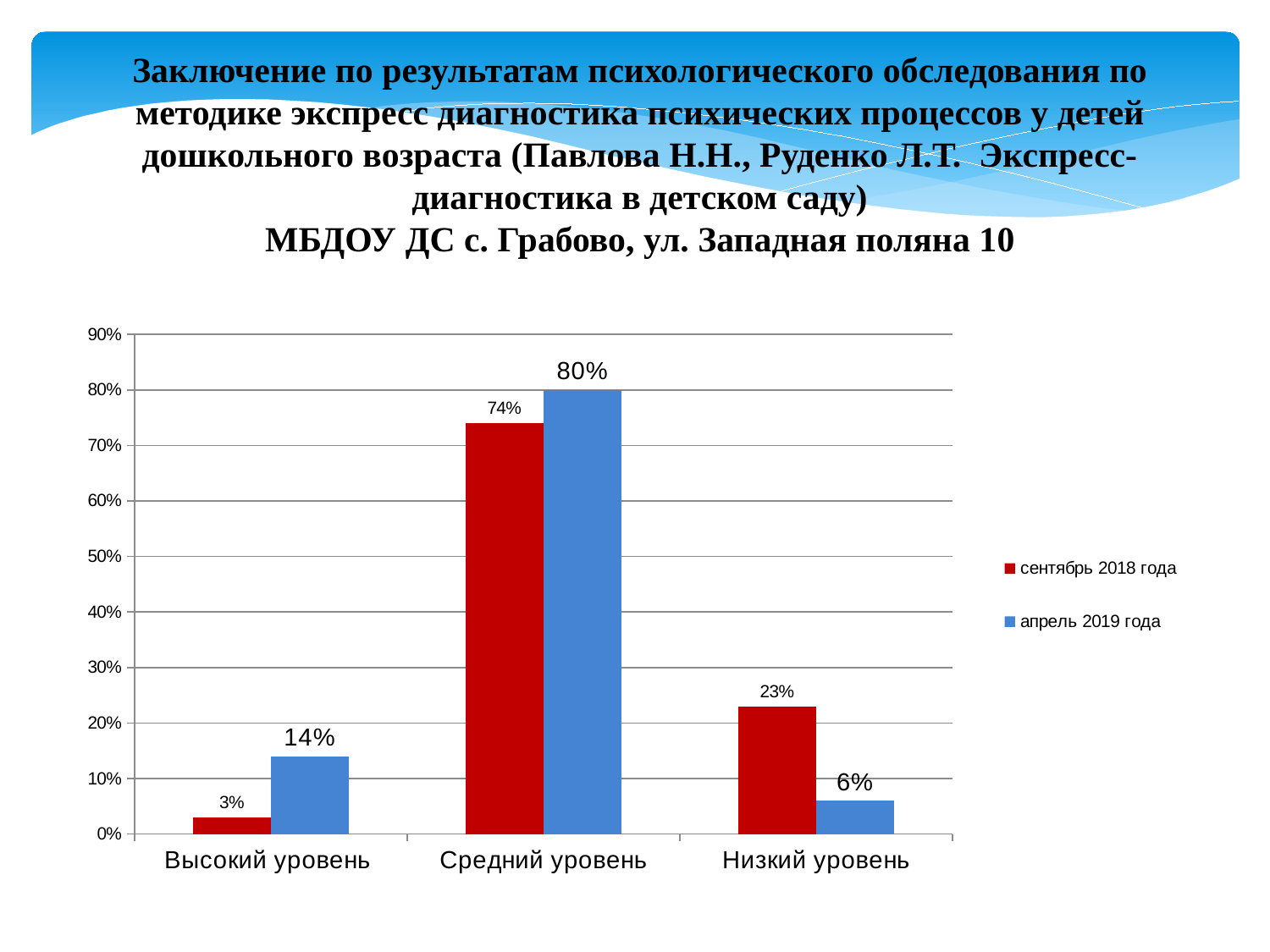

Заключение по результатам психологического обследования по методике экспресс диагностика психических процессов у детей дошкольного возраста (Павлова Н.Н., Руденко Л.Т.  Экспресс-диагностика в детском саду)
МБДОУ ДС с. Грабово, ул. Западная поляна 10

### Chart

| Category | сентябрь 2018 года | апрель 2019 года |
|---|---|---|
| Высокий уровень  | 0.030000000000000016 | 0.14 |
| Средний уровень | 0.7400000000000004 | 0.8 |
| Низкий уровень | 0.23 | 0.06000000000000003 |